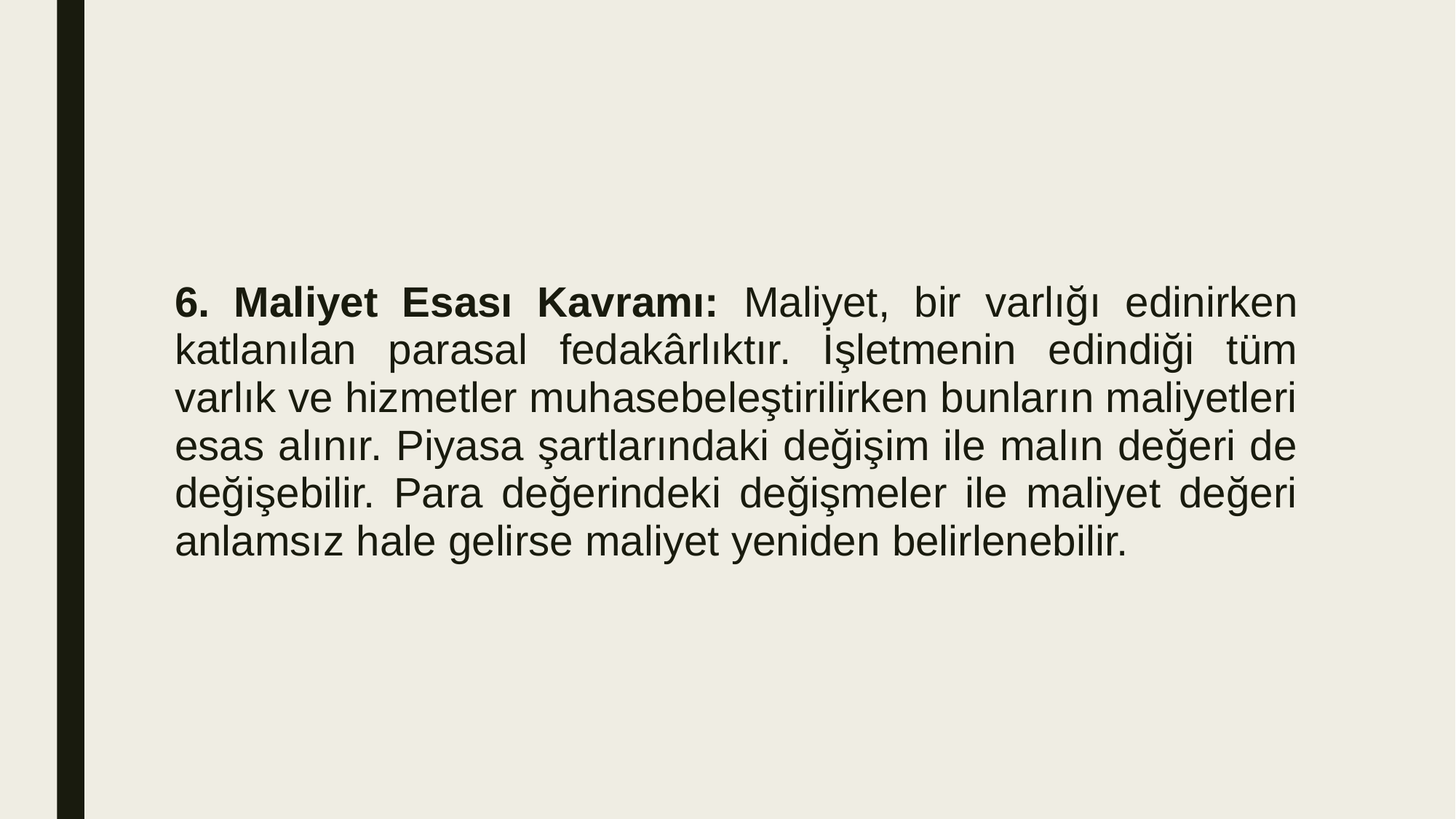

#
6. Maliyet Esası Kavramı: Maliyet, bir varlığı edinirken katlanılan parasal fedakârlıktır. İşletmenin edindiği tüm varlık ve hizmetler muhasebeleştirilirken bunların maliyetleri esas alınır. Piyasa şartlarındaki değişim ile malın değeri de değişebilir. Para değerindeki değişmeler ile maliyet değeri anlamsız hale gelirse maliyet yeniden belirlenebilir.